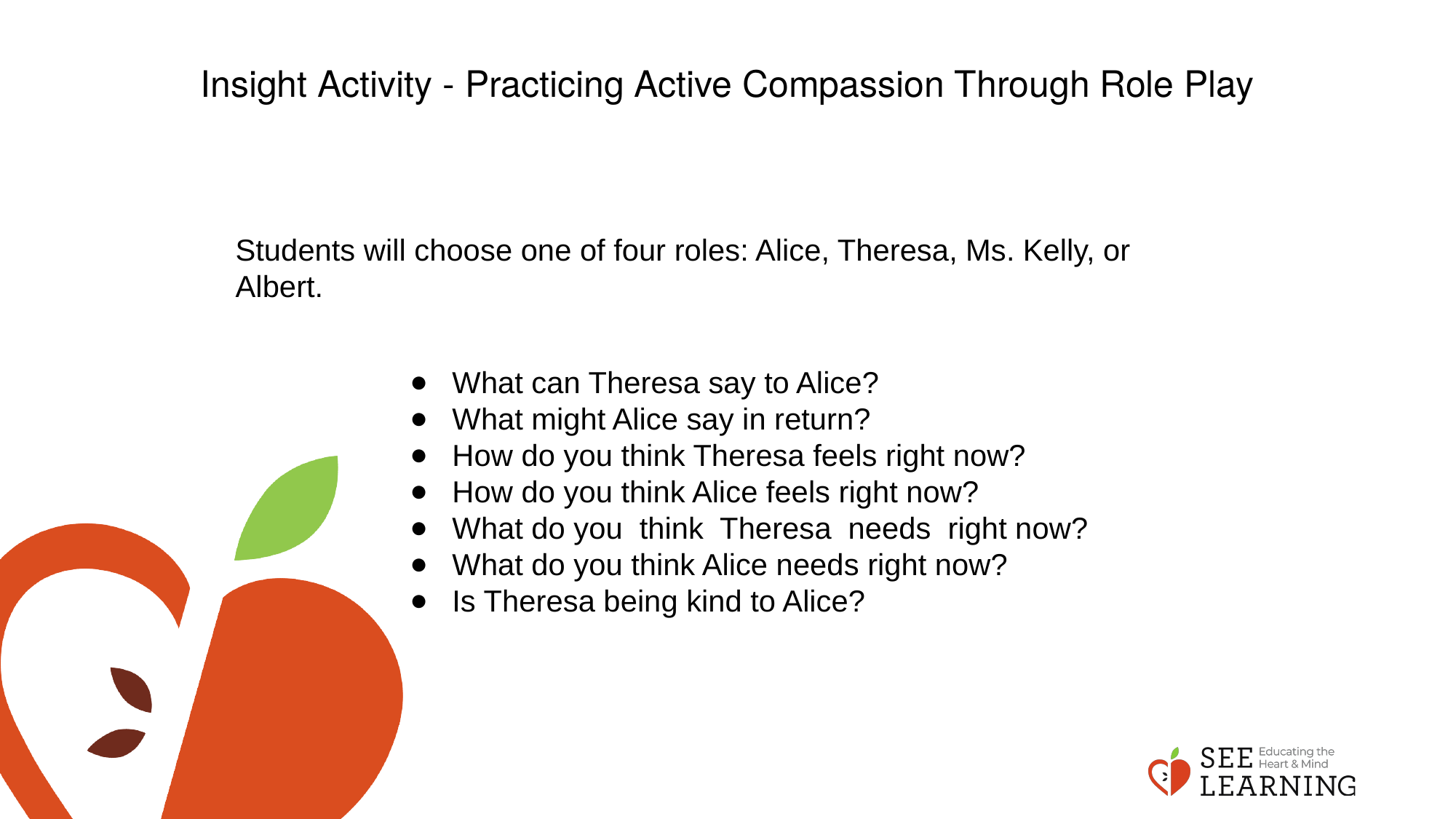

# Insight Activity - Practicing Active Compassion Through Role Play
Students will choose one of four roles: Alice, Theresa, Ms. Kelly, or Albert.

What can Theresa say to Alice?
What might Alice say in return?
How do you think Theresa feels right now?
How do you think Alice feels right now?
What do you  think  Theresa  needs  right now?
What do you think Alice needs right now?
Is Theresa being kind to Alice?